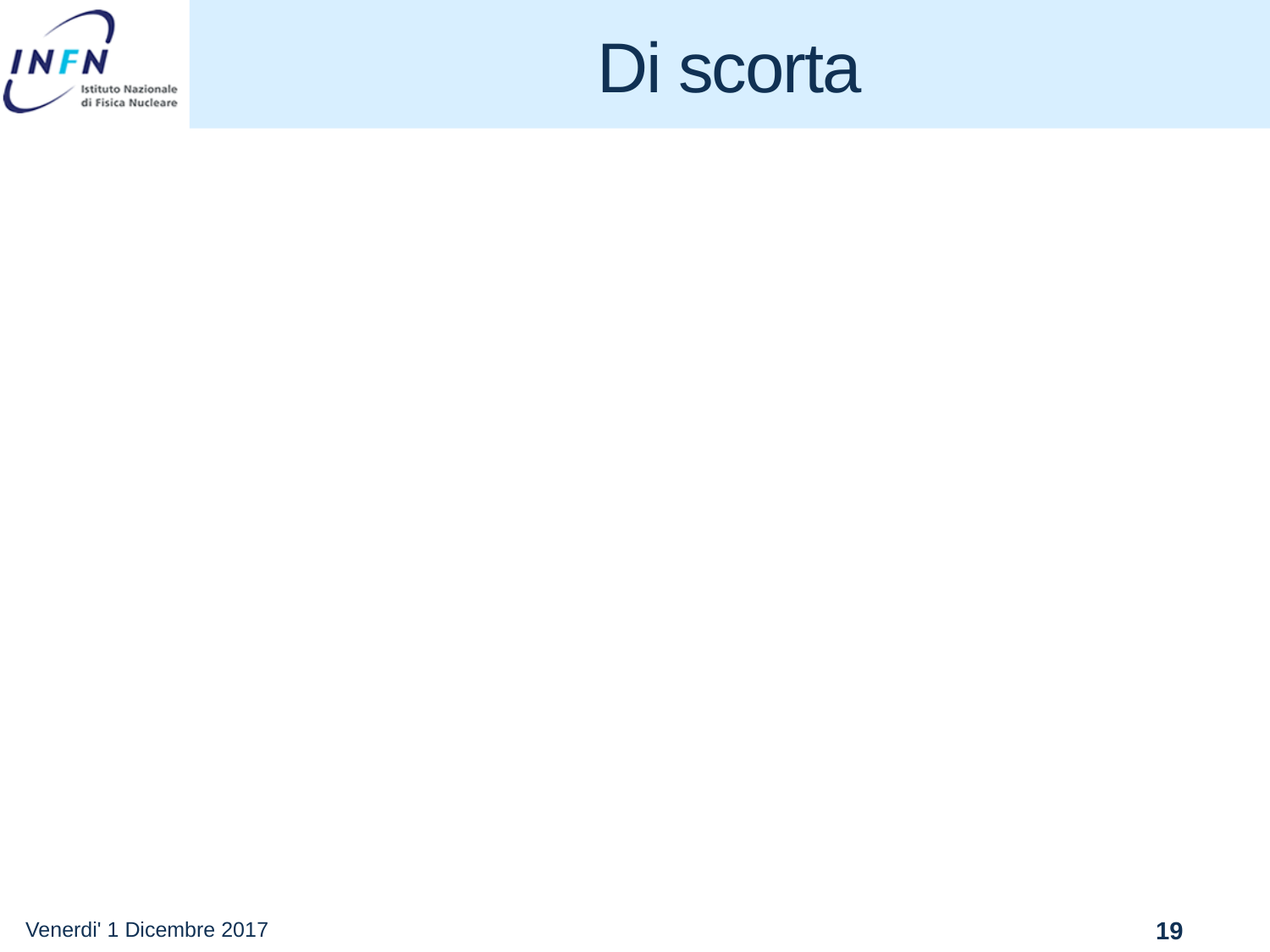

# Di scorta

Venerdi' 1 Dicembre 2017
19